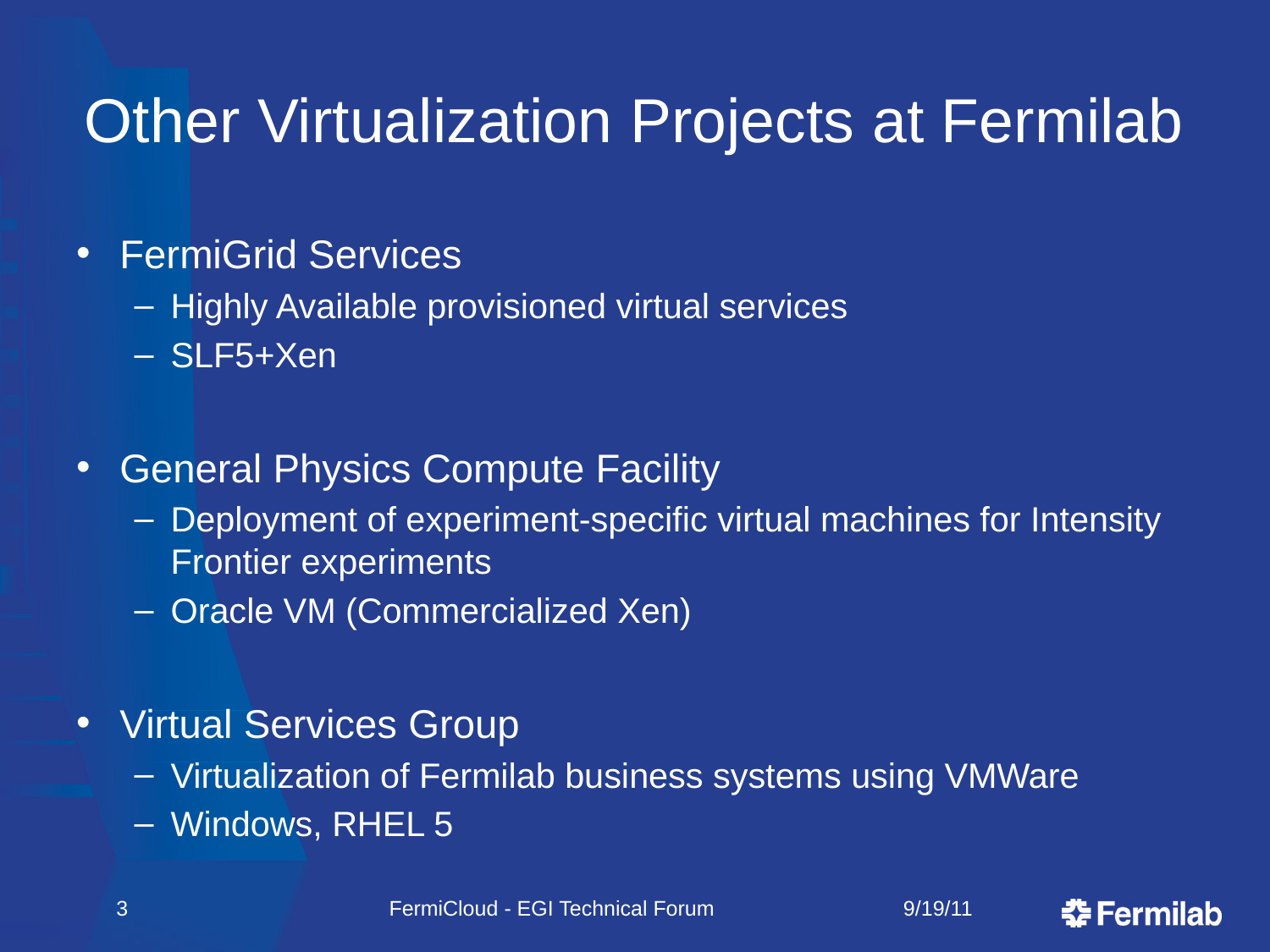

# Other Virtualization Projects at Fermilab
FermiGrid Services
Highly Available provisioned virtual services
SLF5+Xen

General Physics Compute Facility
Deployment of experiment-specific virtual machines for Intensity Frontier experiments
Oracle VM (Commercialized Xen)

Virtual Services Group
Virtualization of Fermilab business systems using VMWare
Windows, RHEL 5

3
FermiCloud - EGI Technical Forum
9/19/11